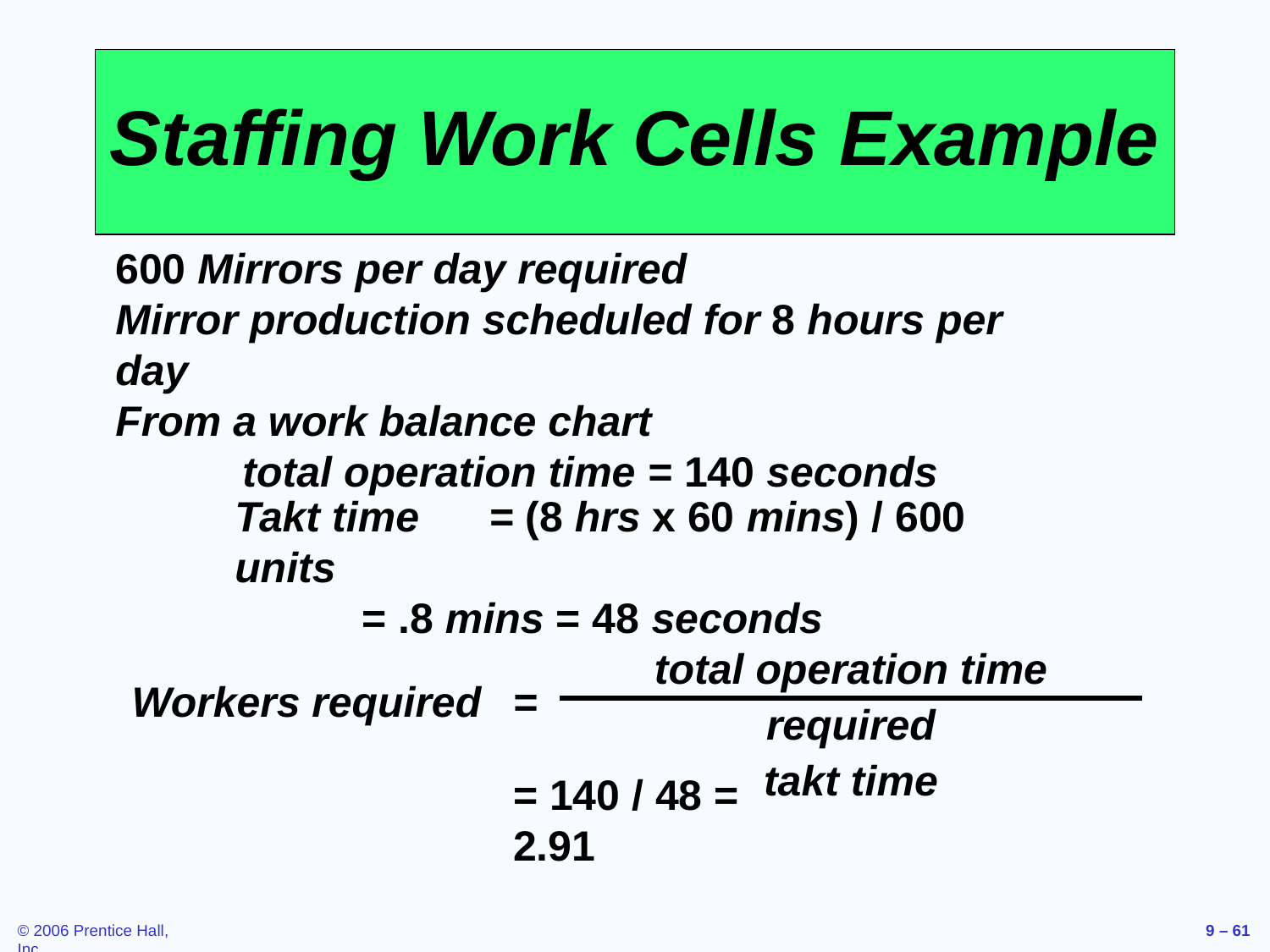

# Staffing Work Cells Example
600 Mirrors per day required
Mirror production scheduled for 8 hours per day
From a work balance chart
	total operation time = 140 seconds
Takt time	= (8 hrs x 60 mins) / 600 units
	= .8 mins = 48 seconds
total operation time required
takt time
Workers required	=
= 140 / 48 = 2.91